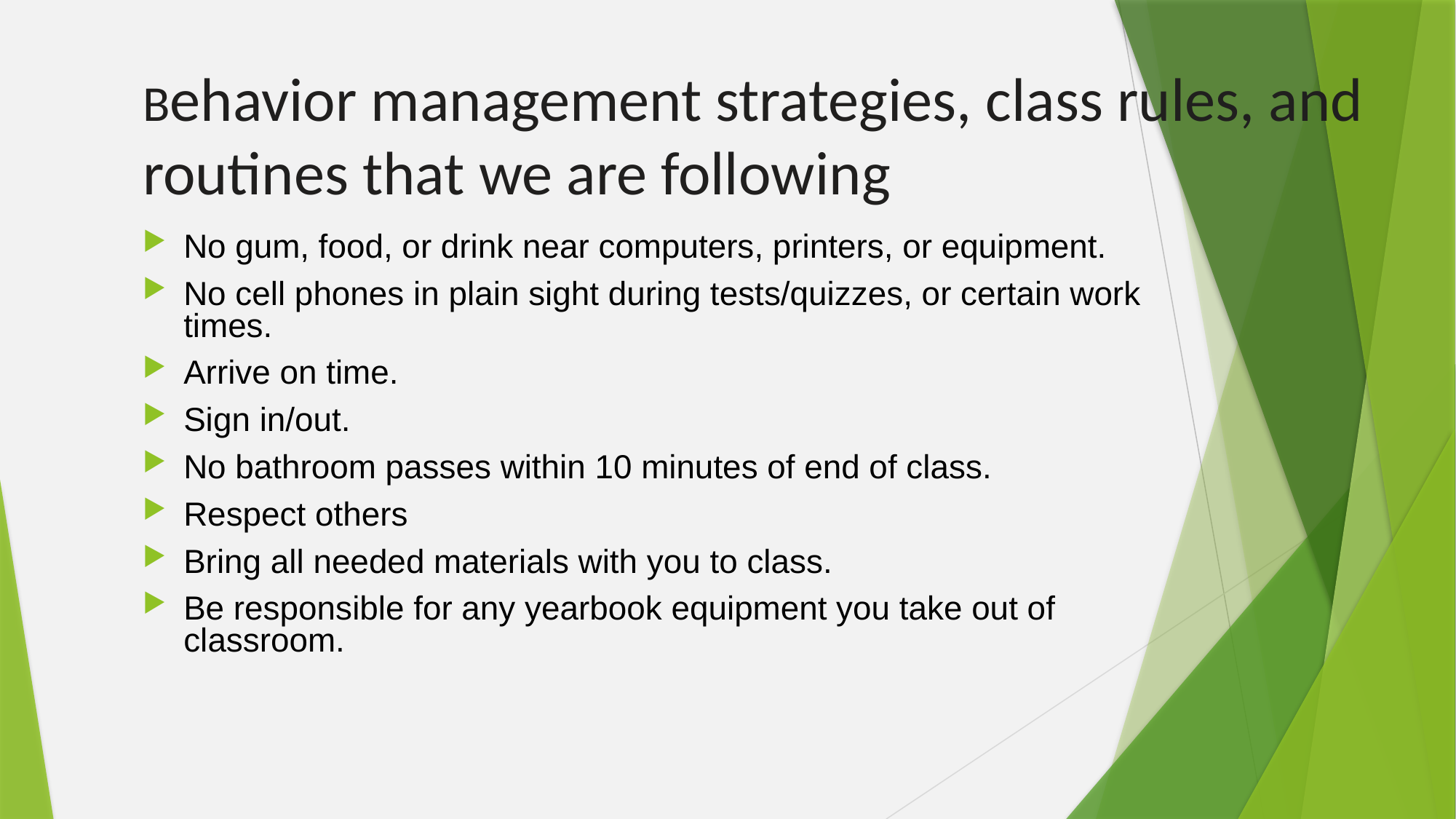

# Behavior management strategies, class rules, and routines that we are following
No gum, food, or drink near computers, printers, or equipment.
No cell phones in plain sight during tests/quizzes, or certain work times.
Arrive on time.
Sign in/out.
No bathroom passes within 10 minutes of end of class.
Respect others
Bring all needed materials with you to class.
Be responsible for any yearbook equipment you take out of classroom.